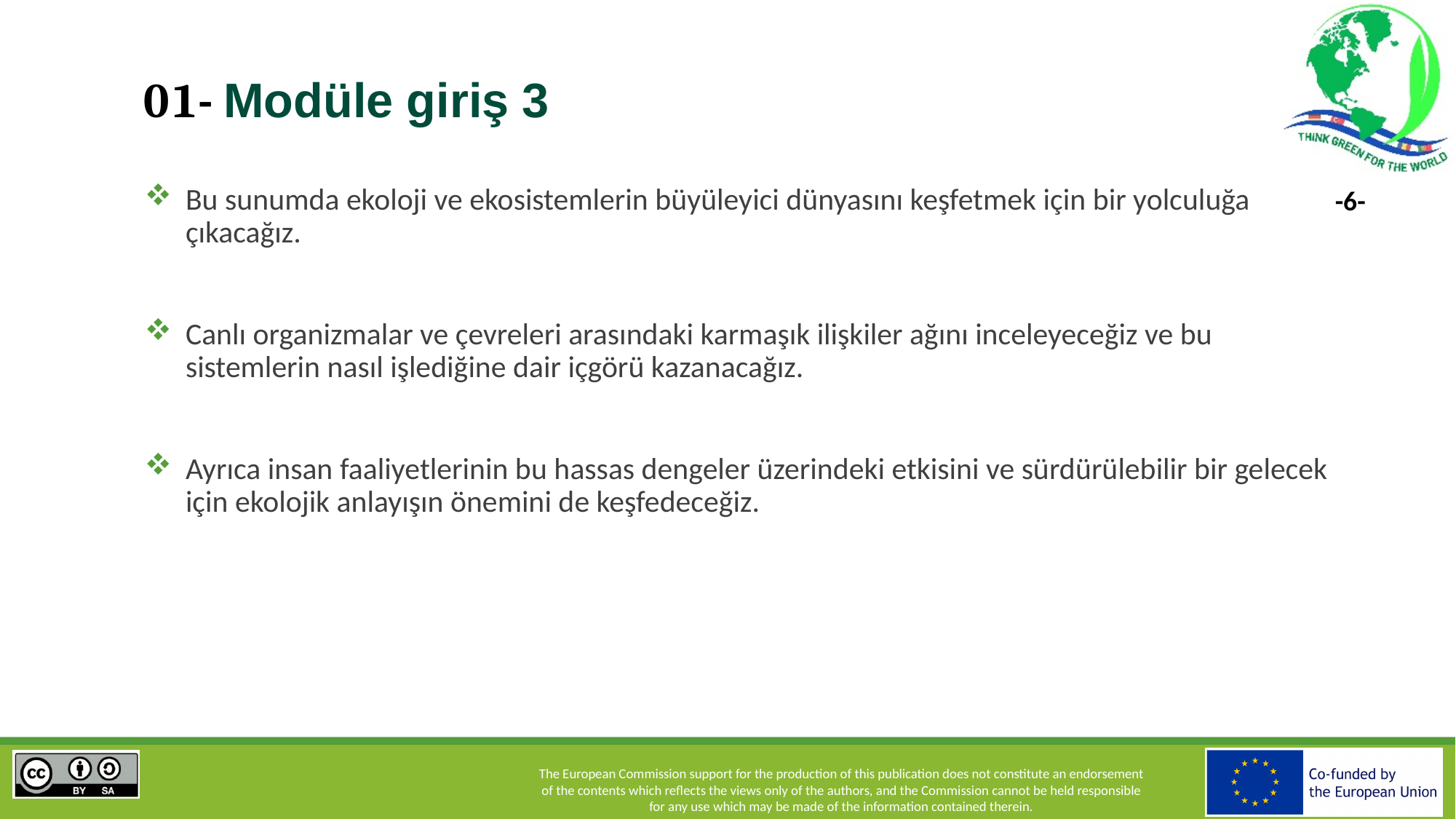

# 01- Modüle giriş 3
Bu sunumda ekoloji ve ekosistemlerin büyüleyici dünyasını keşfetmek için bir yolculuğa çıkacağız.

Canlı organizmalar ve çevreleri arasındaki karmaşık ilişkiler ağını inceleyeceğiz ve bu sistemlerin nasıl işlediğine dair içgörü kazanacağız.

Ayrıca insan faaliyetlerinin bu hassas dengeler üzerindeki etkisini ve sürdürülebilir bir gelecek için ekolojik anlayışın önemini de keşfedeceğiz.